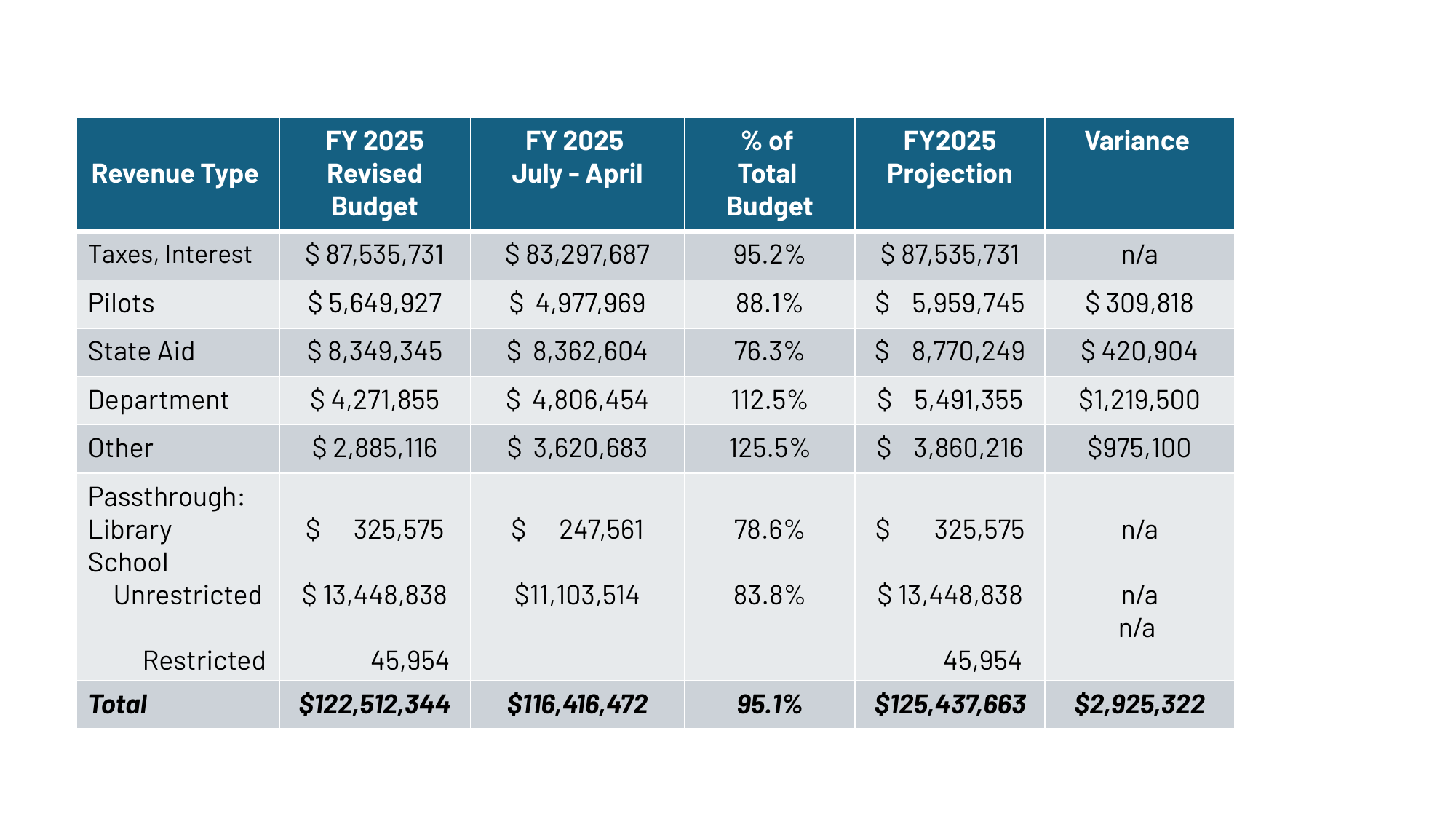

| Revenue Type | FY 2025 Revised Budget | FY 2025 July - April | % of Total Budget | FY2025 Projection | Variance |
| --- | --- | --- | --- | --- | --- |
| Taxes, Interest | $ 87,535,731 | $ 83,297,687 | 95.2% | $ 87,535,731 | n/a |
| Pilots | $ 5,649,927 | $ 4,977,969 | 88.1% | $ 5,959,745 | $ 309,818 |
| State Aid | $ 8,349,345 | $ 8,362,604 | 76.3% | $ 8,770,249 | $ 420,904 |
| Department | $ 4,271,855 | $ 4,806,454 | 112.5% | $ 5,491,355 | $1,219,500 |
| Other | $ 2,885,116 | $ 3,620,683 | 125.5% | $ 3,860,216 | $975,100 |
| Passthrough: Library School Unrestricted Restricted | $ 325,575 $ 13,448,838 45,954 | $ 247,561 $11,103,514 | 78.6% 83.8% | $ 325,575 $ 13,448,838 45,954 | n/a n/a n/a |
| Total | $122,512,344 | $116,416,472 | 95.1% | $125,437,663 | $2,925,322 |